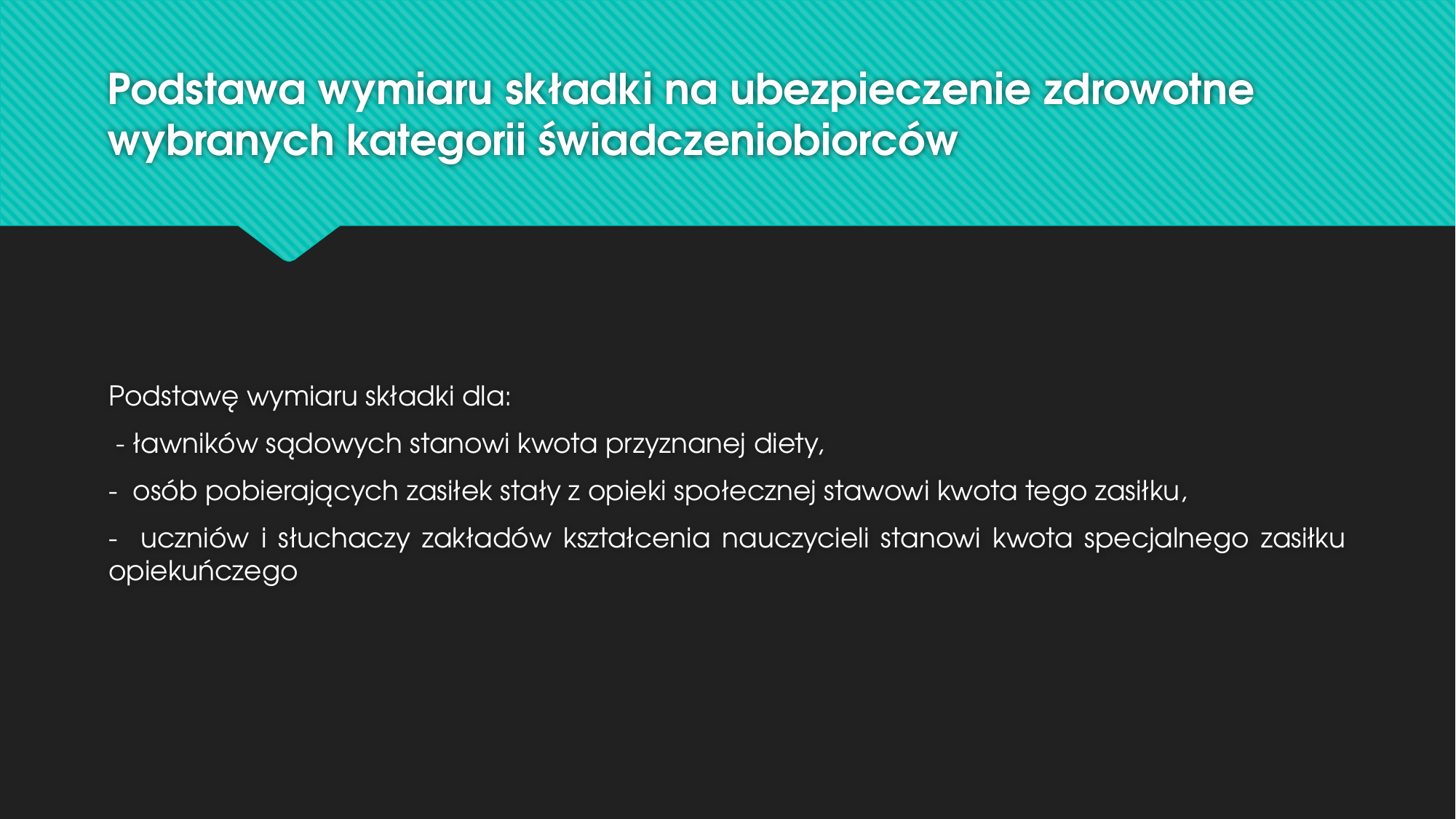

# Podstawa wymiaru składki na ubezpieczenie zdrowotne wybranych kategorii świadczeniobiorców
Podstawę wymiaru składki dla:
 - ławników sądowych stanowi kwota przyznanej diety,
-  osób pobierających zasiłek stały z opieki społecznej stawowi kwota tego zasiłku,
-  uczniów i słuchaczy zakładów kształcenia nauczycieli stanowi kwota specjalnego zasiłku opiekuńczego